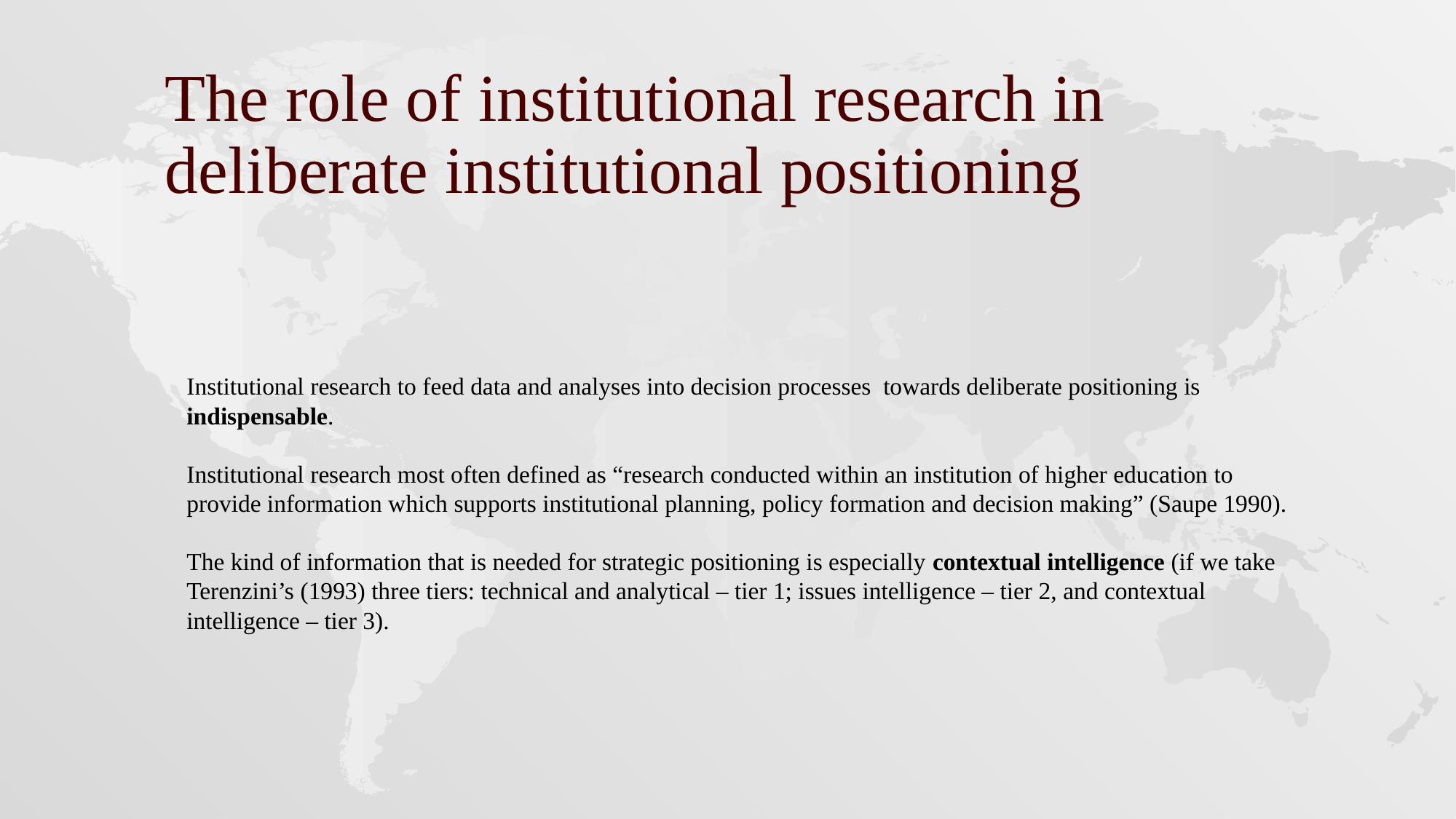

The role of institutional research in deliberate institutional positioning
# Institutional research to feed data and analyses into decision processes  towards deliberate positioning is indispensable. Institutional research most often defined as “research conducted within an institution of higher education to provide information which supports institutional planning, policy formation and decision making” (Saupe 1990). The kind of information that is needed for strategic positioning is especially contextual intelligence (if we take Terenzini’s (1993) three tiers: technical and analytical – tier 1; issues intelligence – tier 2, and contextual intelligence – tier 3).